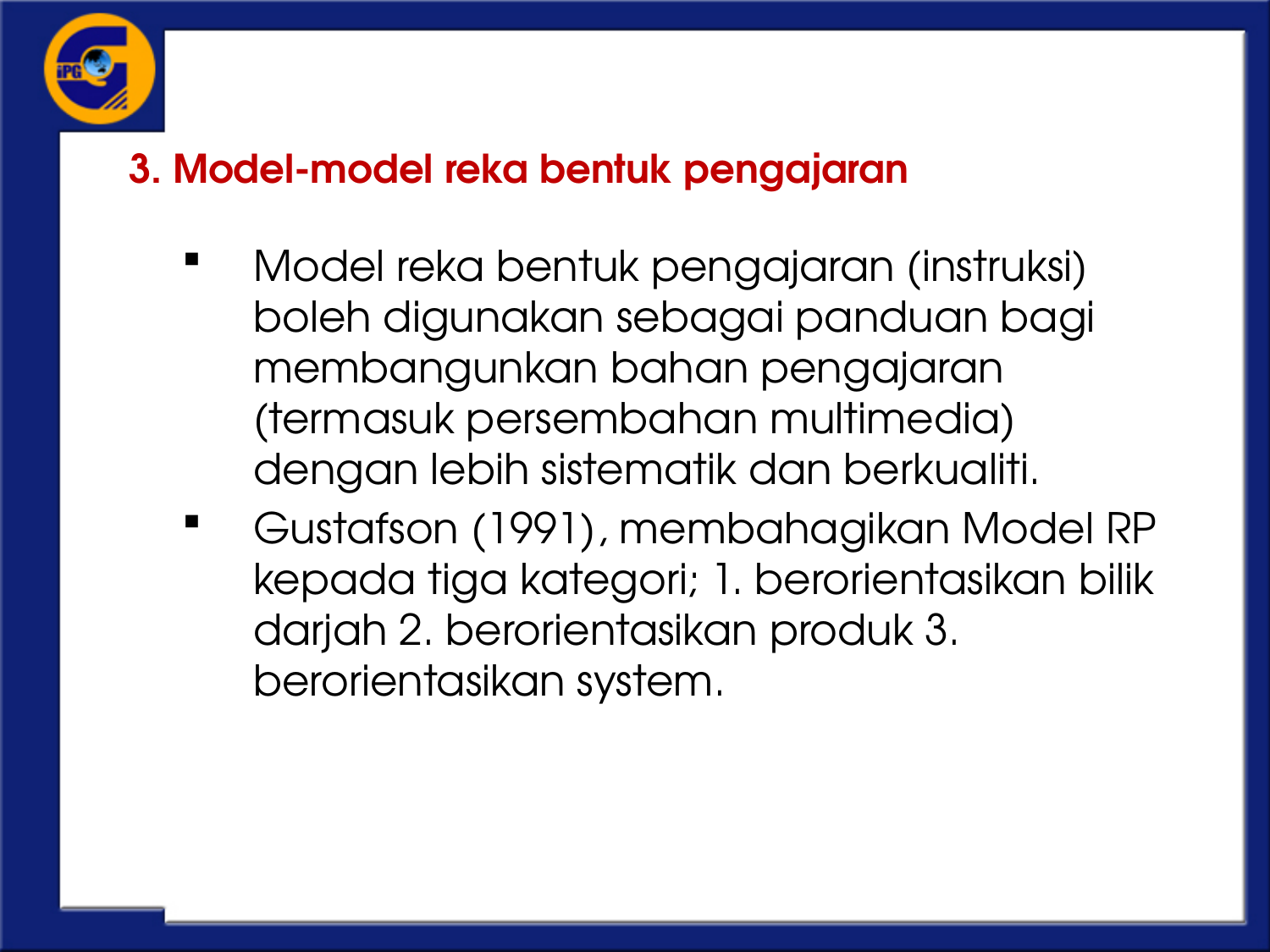

# 3. Model-model reka bentuk pengajaran
Model reka bentuk pengajaran (instruksi) boleh digunakan sebagai panduan bagi membangunkan bahan pengajaran  (termasuk persembahan multimedia) dengan lebih sistematik dan berkualiti.
Gustafson (1991), membahagikan Model RP kepada tiga kategori; 1. berorientasikan bilik darjah 2. berorientasikan produk 3. berorientasikan system.